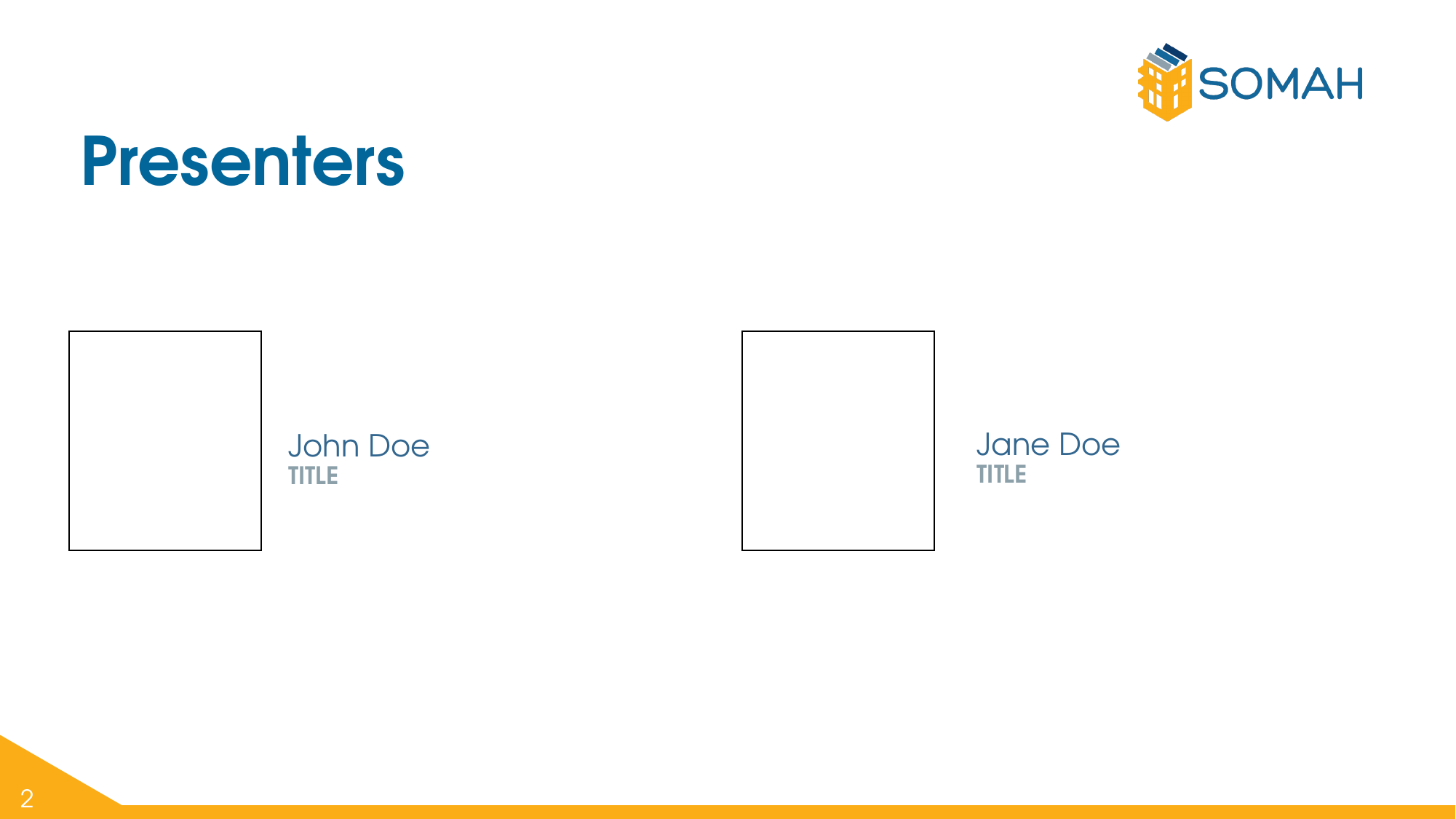

# Presenters

John Doe
TITLE

Jane Doe
TITLE